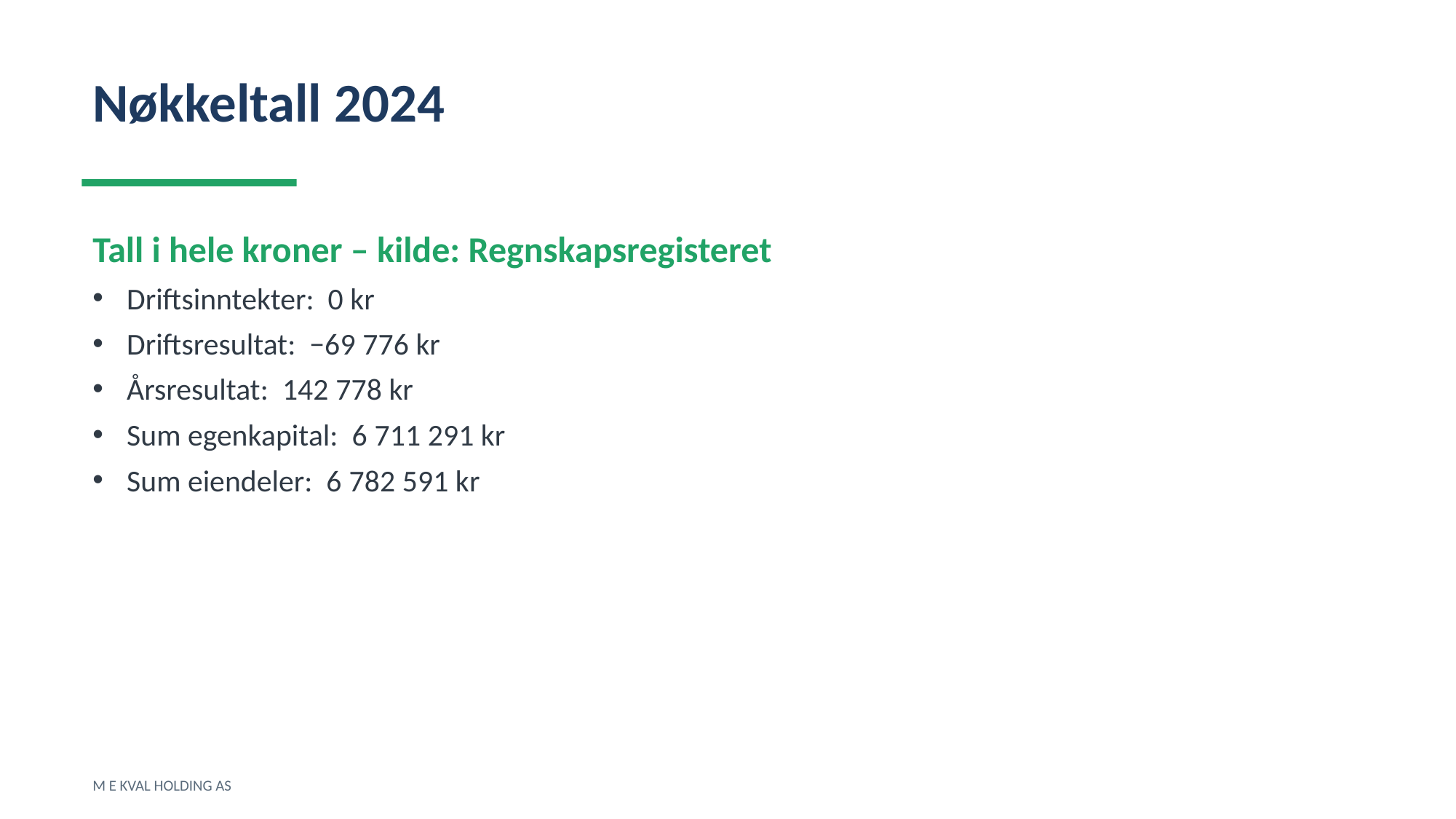

Nøkkeltall 2024

Tall i hele kroner – kilde: Regnskapsregisteret
Driftsinntekter:  0 kr
Driftsresultat:  −69 776 kr
Årsresultat:  142 778 kr
Sum egenkapital:  6 711 291 kr
Sum eiendeler:  6 782 591 kr
M E KVAL HOLDING AS